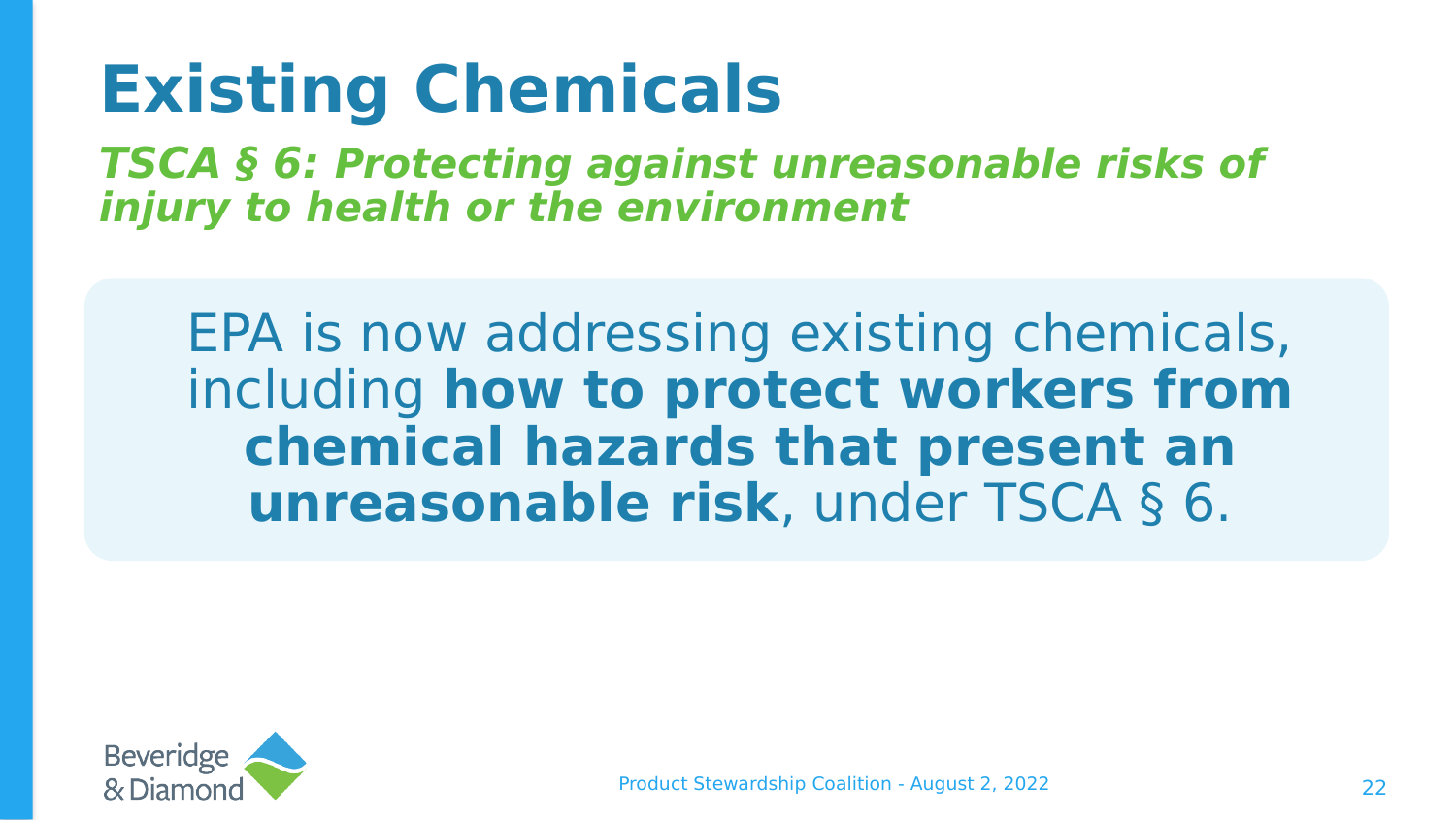

# Existing Chemicals
TSCA § 6: Protecting against unreasonable risks of injury to health or the environment
EPA is now addressing existing chemicals, including how to protect workers from chemical hazards that present an unreasonable risk, under TSCA § 6.
Product Stewardship Coalition - August 2, 2022
22